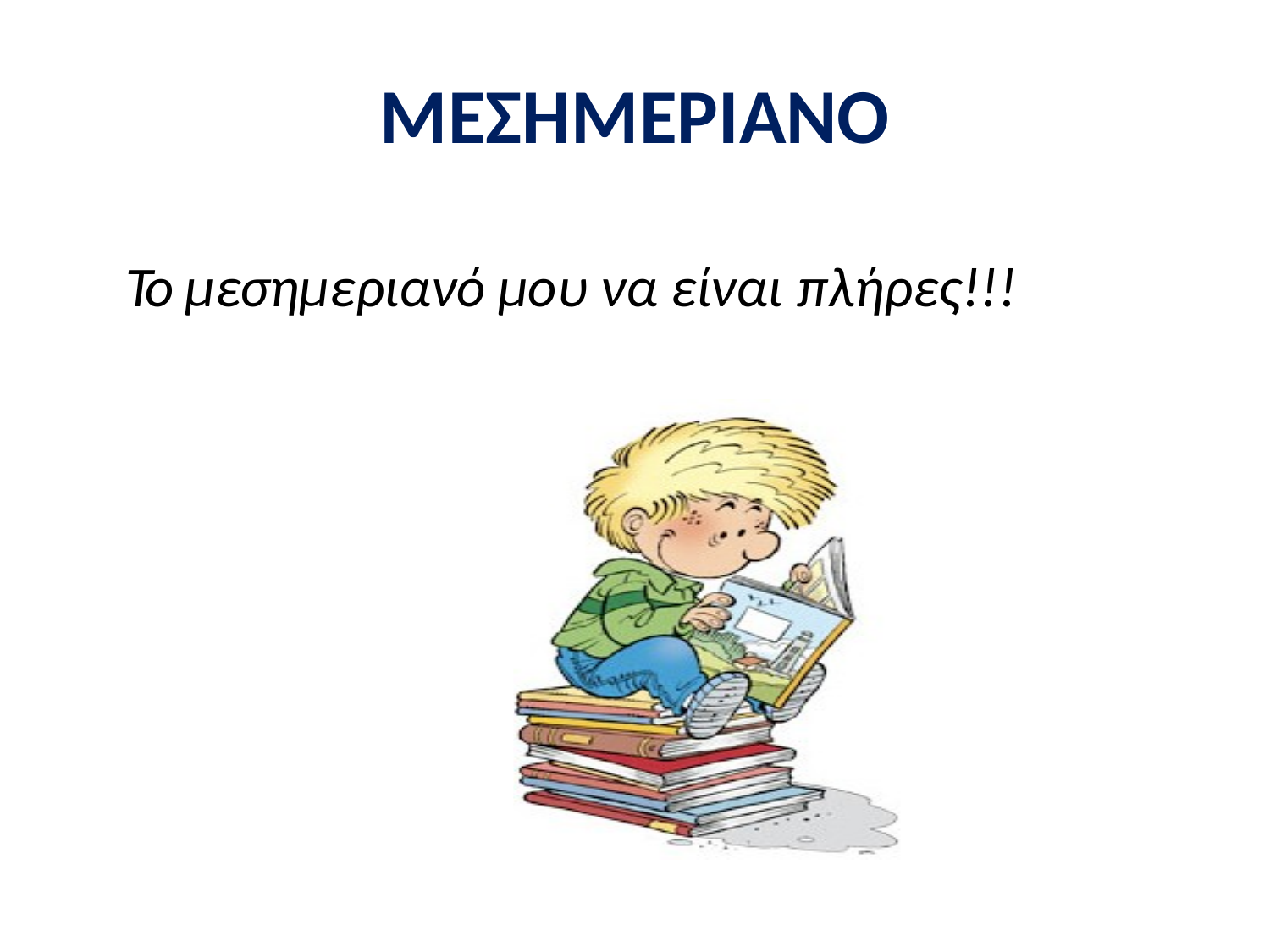

ΜΕΣΗΜΕΡΙΑΝΟ
Το μεσημεριανό μου να είναι πλήρες!!!